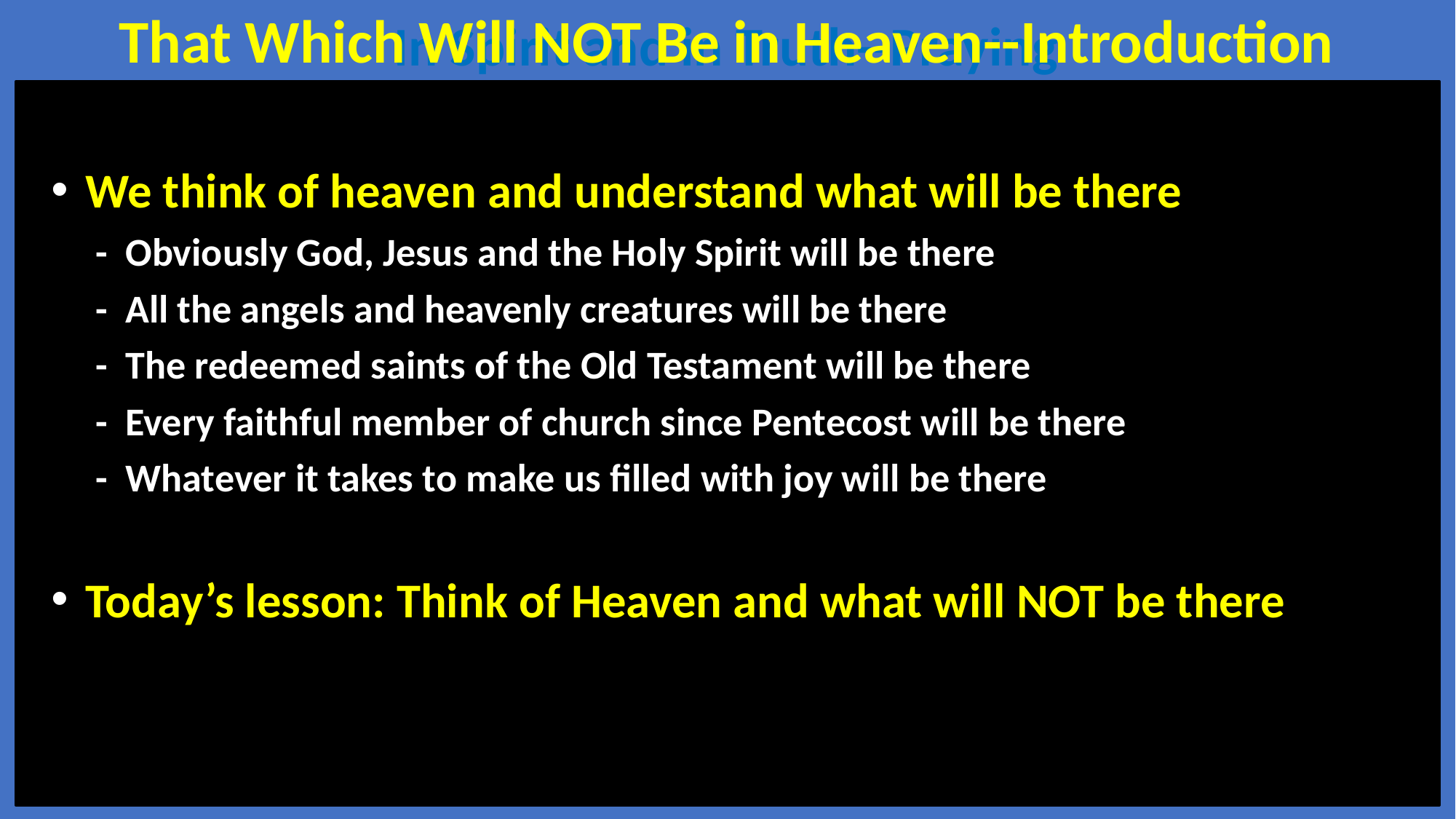

That Which Will NOT Be in Heaven--Introduction
In Spirit and in Truth--Praying

We think of heaven and understand what will be there
     -  Obviously God, Jesus and the Holy Spirit will be there
     -  All the angels and heavenly creatures will be there
     -  The redeemed saints of the Old Testament will be there
     -  Every faithful member of church since Pentecost will be there
     -  Whatever it takes to make us filled with joy will be there

Today’s lesson: Think of Heaven and what will NOT be there